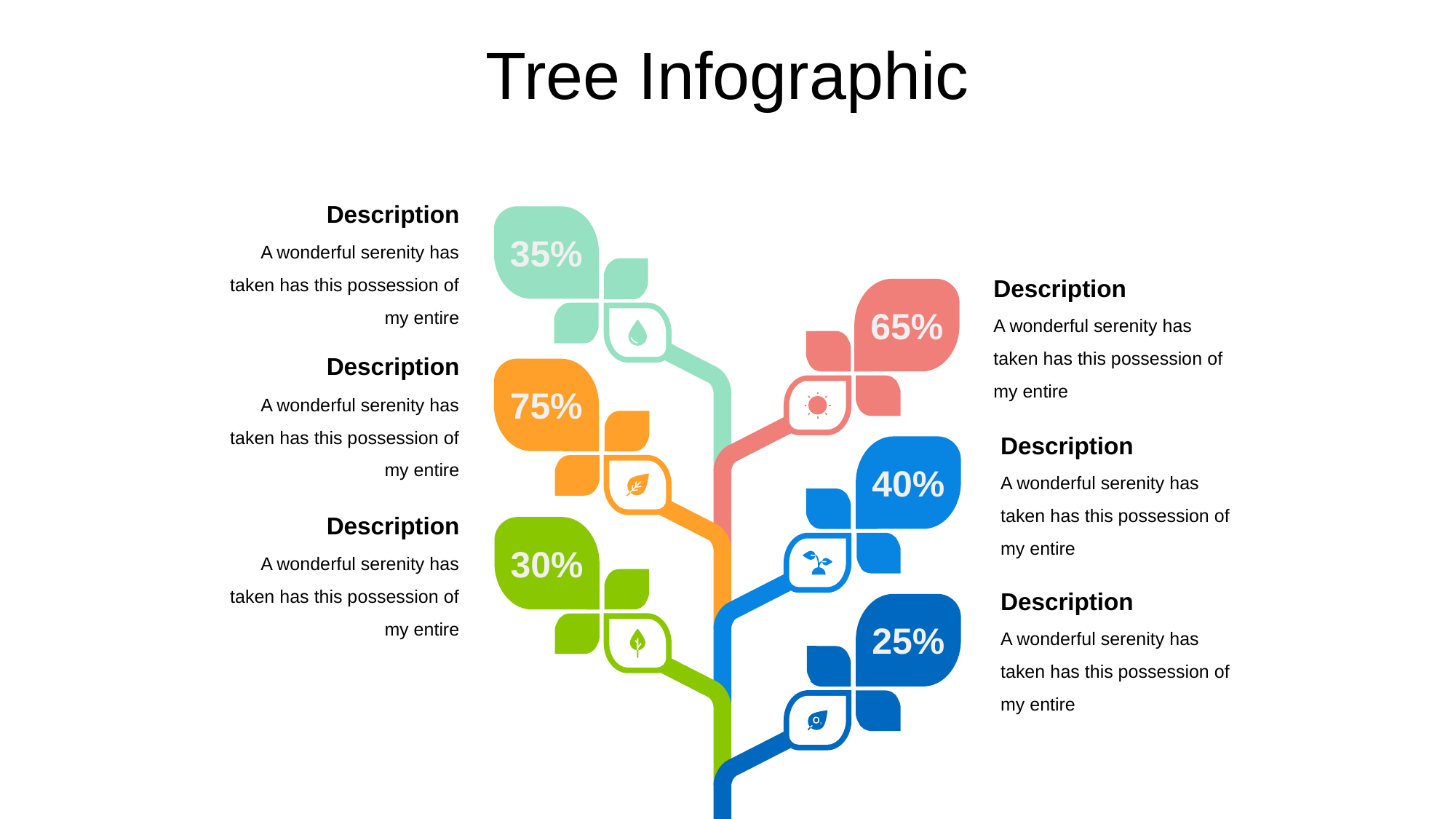

Tree Infographic
Description

A wonderful serenity has taken has this possession of my entire
35%
Description

65%
A wonderful serenity has taken has this possession of my entire

Description

A wonderful serenity has taken has this possession of my entire
75%

Description

40%
A wonderful serenity has taken has this possession of my entire

Description

30%
A wonderful serenity has taken has this possession of my entire

Description

A wonderful serenity has taken has this possession of my entire
25%